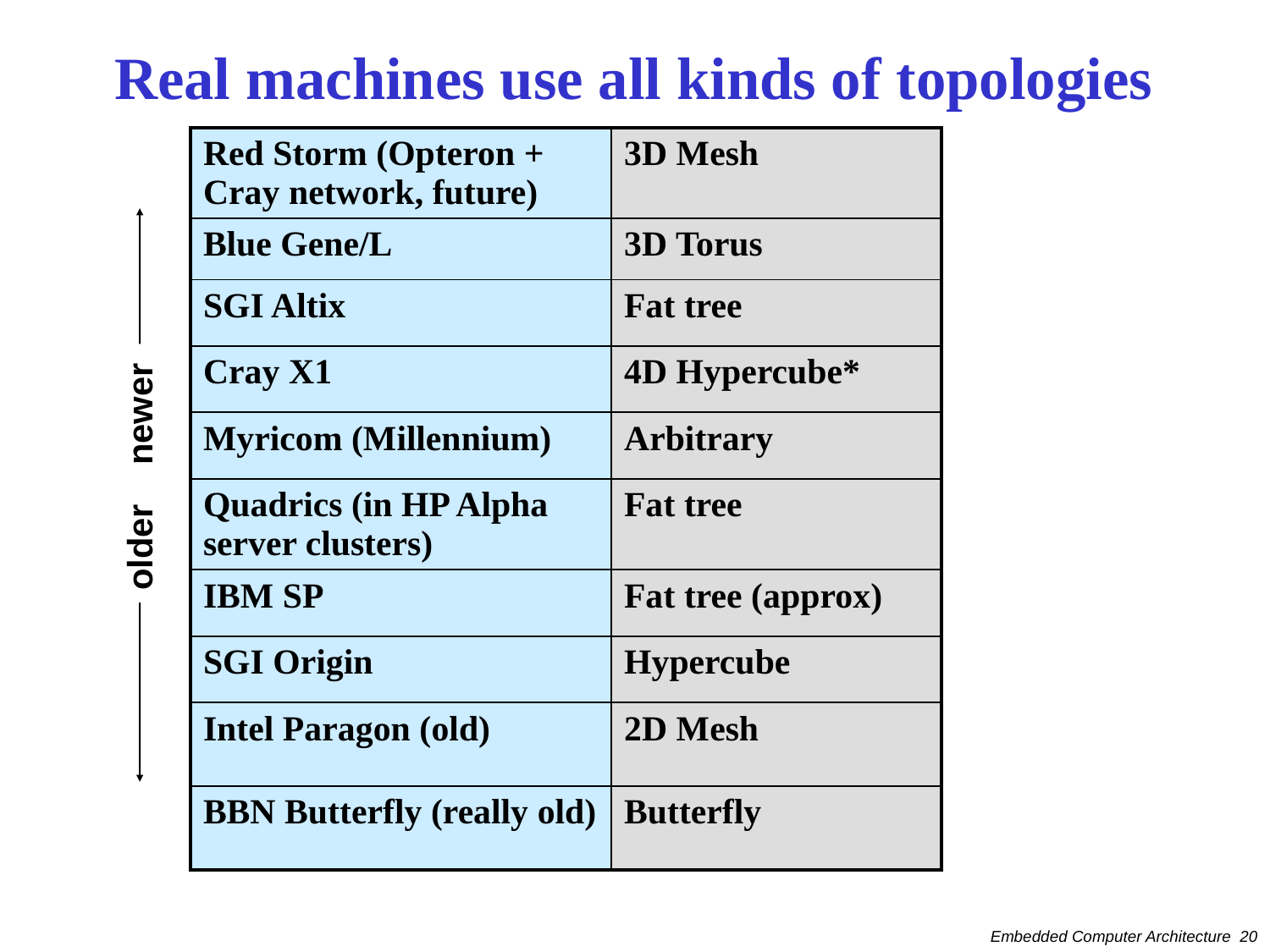

# Real machines use all kinds of topologies
| Red Storm (Opteron + Cray network, future) | 3D Mesh |
| --- | --- |
| Blue Gene/L | 3D Torus |
| SGI Altix | Fat tree |
| Cray X1 | 4D Hypercube\* |
| Myricom (Millennium) | Arbitrary |
| Quadrics (in HP Alpha server clusters) | Fat tree |
| IBM SP | Fat tree (approx) |
| SGI Origin | Hypercube |
| Intel Paragon (old) | 2D Mesh |
| BBN Butterfly (really old) | Butterfly |

older    newer